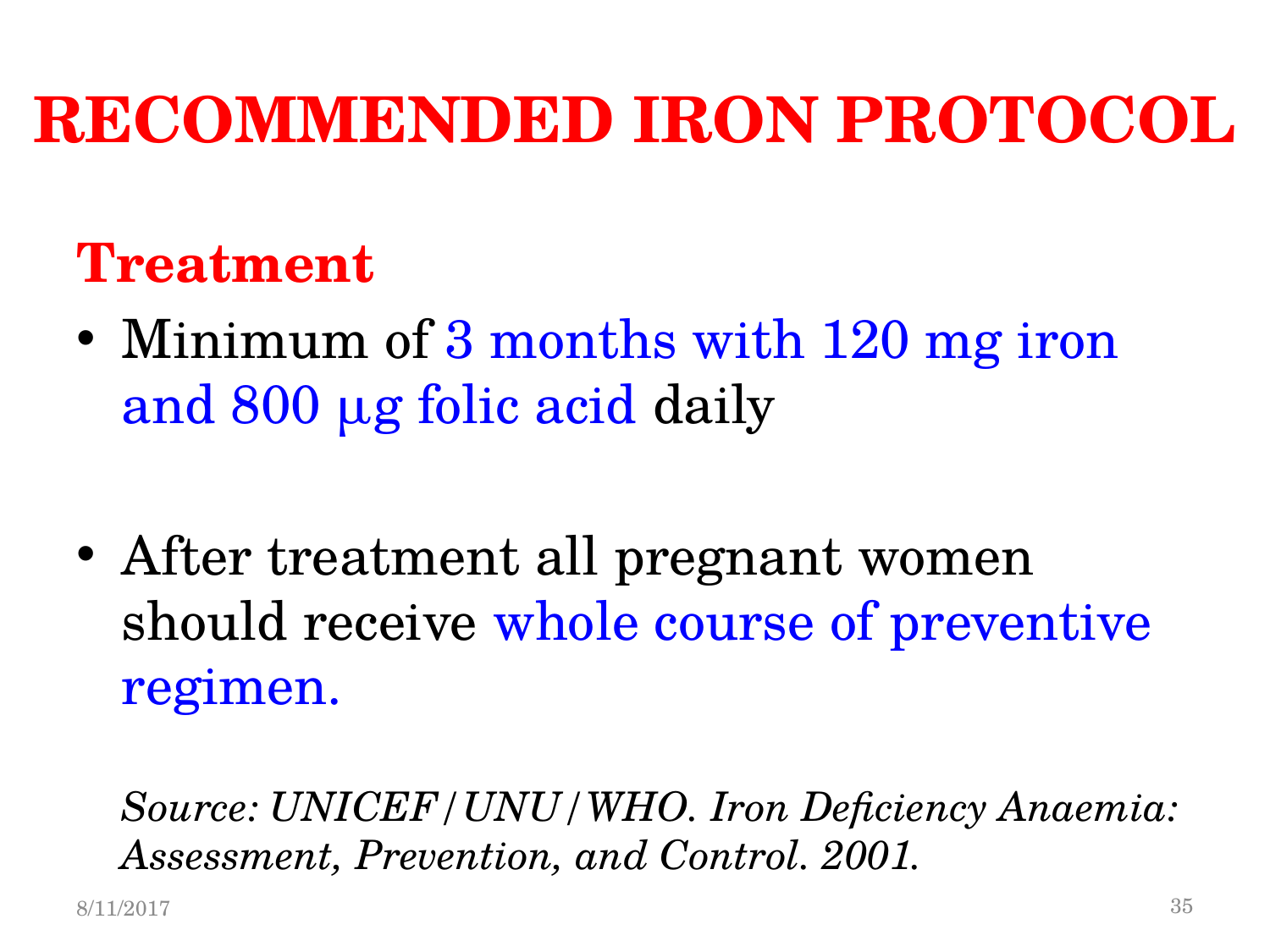

# RECOMMENDED IRON PROTOCOL
Treatment
Minimum of 3 months with 120 mg iron and 800 μg folic acid daily

After treatment all pregnant women should receive whole course of preventive regimen.

	Source: UNICEF/UNU/WHO. Iron Deficiency Anaemia: Assessment, Prevention, and Control. 2001.
8/11/2017
35